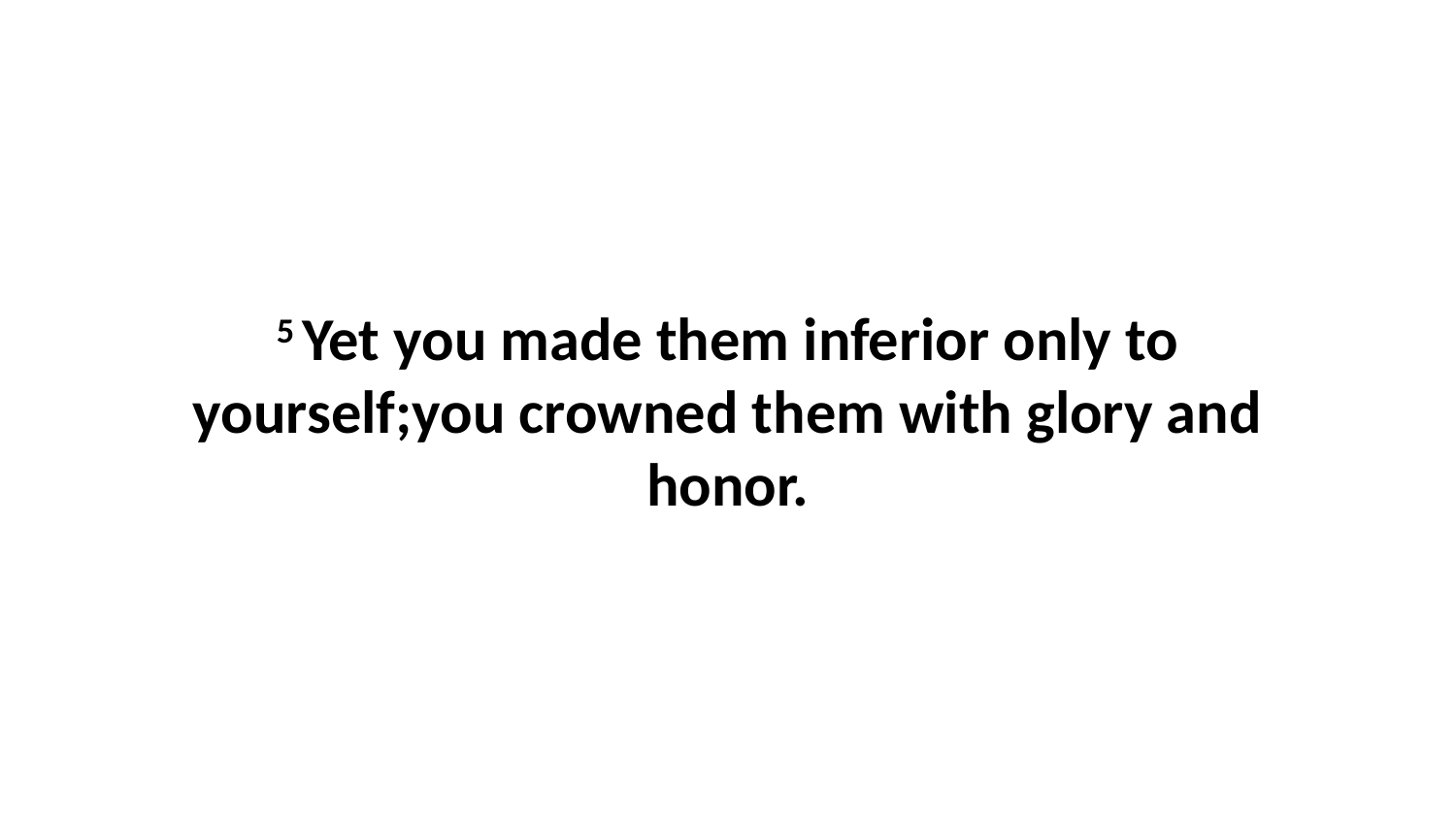

5 Yet you made them inferior only to yourself;you crowned them with glory and honor.